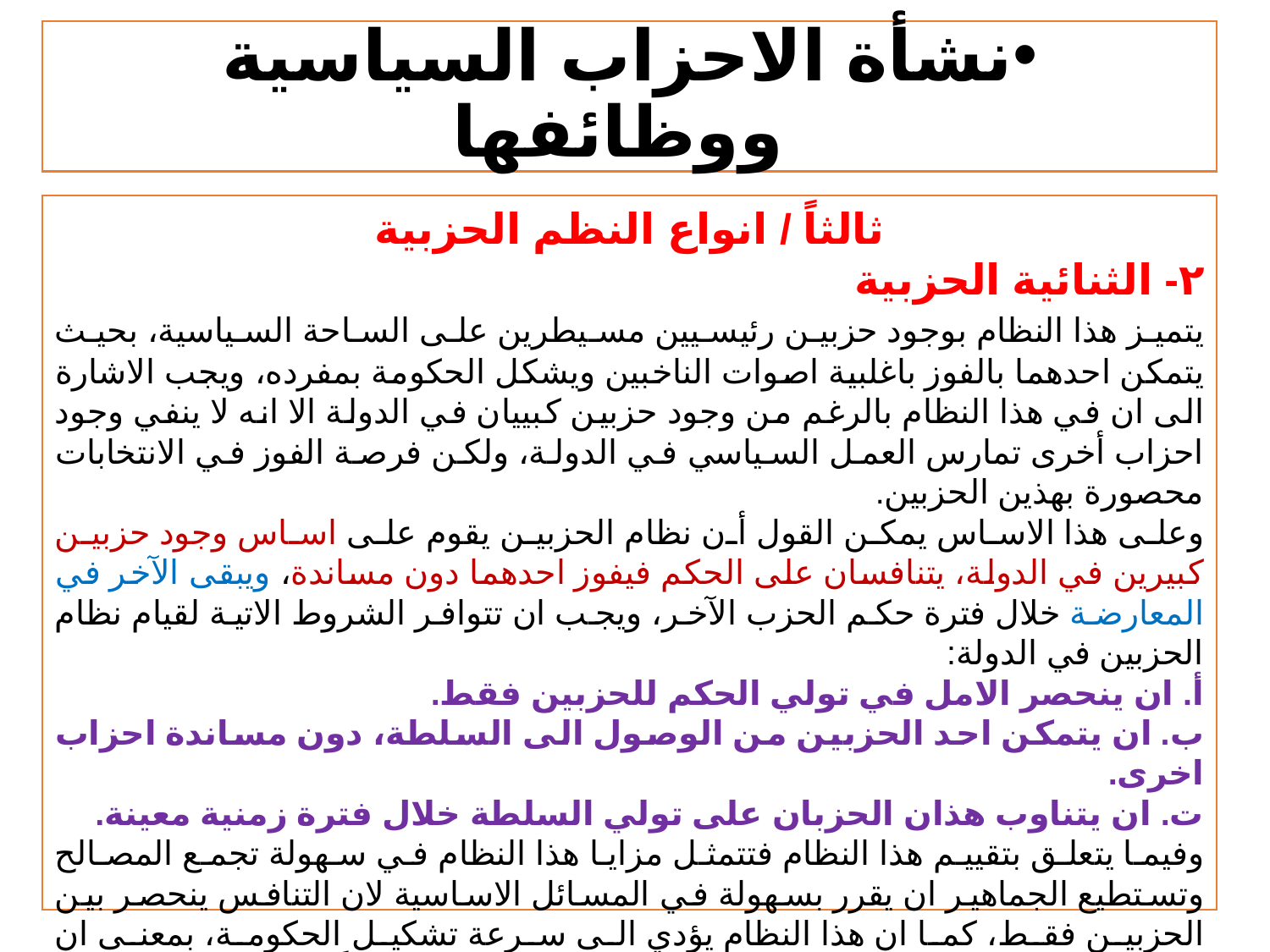

# نشأة الاحزاب السياسية ووظائفها
ثالثاً / انواع النظم الحزبية
٢- الثنائية الحزبية
	يتميز هذا النظام بوجود حزبين رئيسيين مسيطرين على الساحة السياسية، بحيث يتمكن احدهما بالفوز باغلبية اصوات الناخبين ويشكل الحكومة بمفرده، ويجب الاشارة الى ان في هذا النظام بالرغم من وجود حزبين كبييان في الدولة الا انه لا ينفي وجود احزاب أخرى تمارس العمل السياسي في الدولة، ولكن فرصة الفوز في الانتخابات محصورة بهذين الحزبين.
	وعلى هذا الاساس يمكن القول أن نظام الحزبين يقوم على اساس وجود حزبين كبيرين في الدولة، يتنافسان على الحكم فيفوز احدهما دون مساندة، ويبقى الآخر في المعارضة خلال فترة حكم الحزب الآخر، ويجب ان تتوافر الشروط الاتية لقيام نظام الحزبين في الدولة:
أ. ان ينحصر الامل في تولي الحكم للحزبين فقط.
ب. ان يتمكن احد الحزبين من الوصول الى السلطة، دون مساندة احزاب اخرى.
ت. ان يتناوب هذان الحزبان على تولي السلطة خلال فترة زمنية معينة.
	وفيما يتعلق بتقييم هذا النظام فتتمثل مزايا هذا النظام في سهولة تجمع المصالح وتستطيع الجماهير ان يقرر بسهولة في المسائل الاساسية لان التنافس ينحصر بين الحزبين فقط، كما ان هذا النظام يؤدي الى سرعة تشكيل الحكومة، بمعنى ان الحكومة تحدد مباشرة بمجرد اعلان نتيجة الانتخابات واخيراً يضمن هذا النظام الاستقرار الحكومي طالما ان الحزب الحاكم يتمتع بالاغلبية المطلقة داخل برلمان، ويوجد هذا النظام في البريطانيا والولايات المتحدة الامريكية وغيرها من الدول.